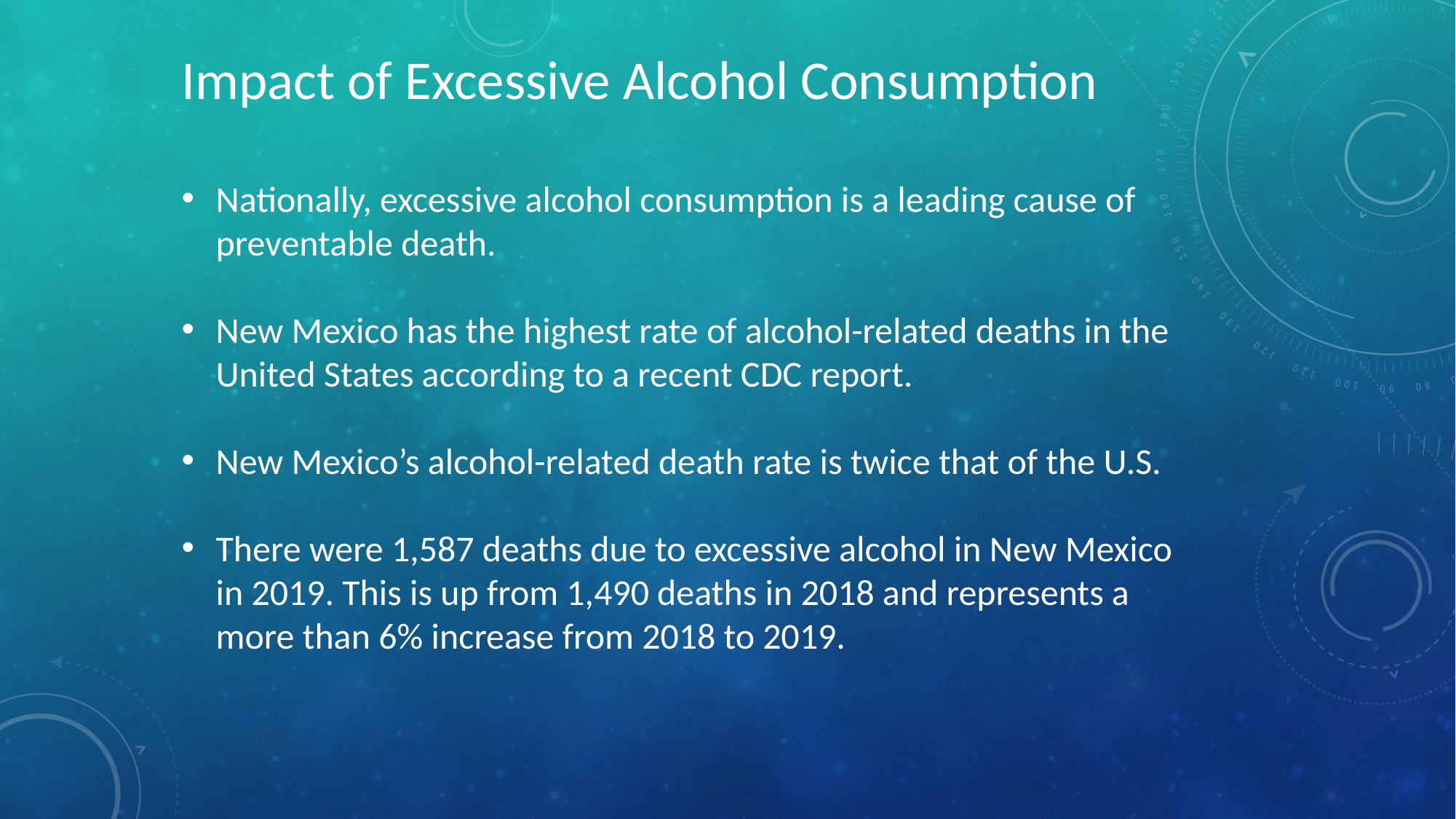

Impact of Excessive Alcohol Consumption

Nationally, excessive alcohol consumption is a leading cause of preventable death.

New Mexico has the highest rate of alcohol-related deaths in the United States according to a recent CDC report.

New Mexico’s alcohol-related death rate is twice that of the U.S.

There were 1,587 deaths due to excessive alcohol in New Mexico in 2019. This is up from 1,490 deaths in 2018 and represents a more than 6% increase from 2018 to 2019.